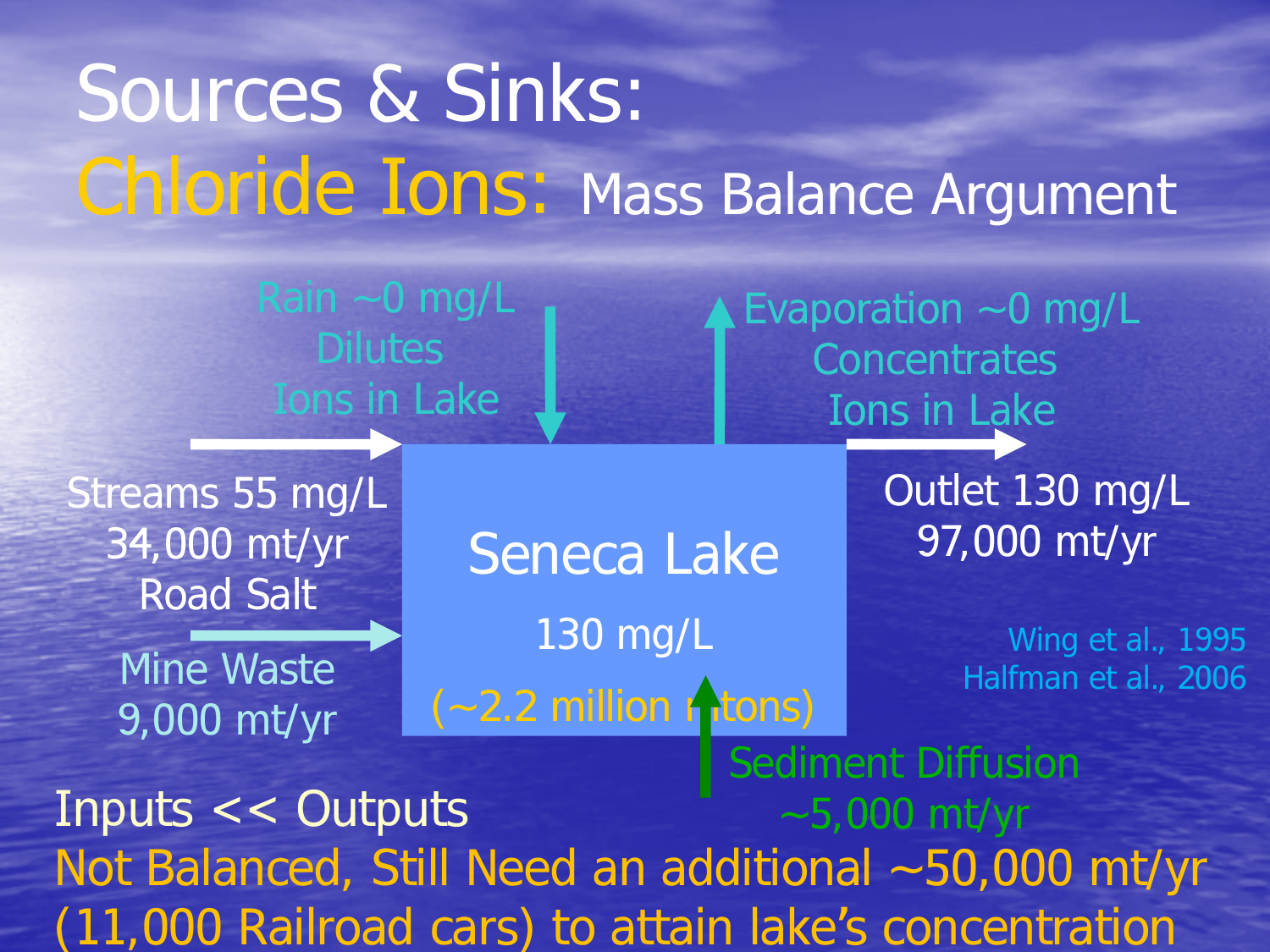

# Sources & Sinks: Chloride Ions: Mass Balance Argument
Rain ~0 mg/L
Dilutes
Ions in Lake
Evaporation ~0 mg/L
Concentrates
Ions in Lake

Seneca Lake
130 mg/L
(~2.2 million mtons)

Outlet 130 mg/L
97,000 mt/yr
Streams 55 mg/L
34,000 mt/yr
Road Salt
Wing et al., 1995
Halfman et al., 2006
Mine Waste
9,000 mt/yr

Sediment Diffusion
~5,000 mt/yr
Inputs << Outputs
Not Balanced, Still Need an additional ~50,000 mt/yr
(11,000 Railroad cars) to attain lake’s concentration